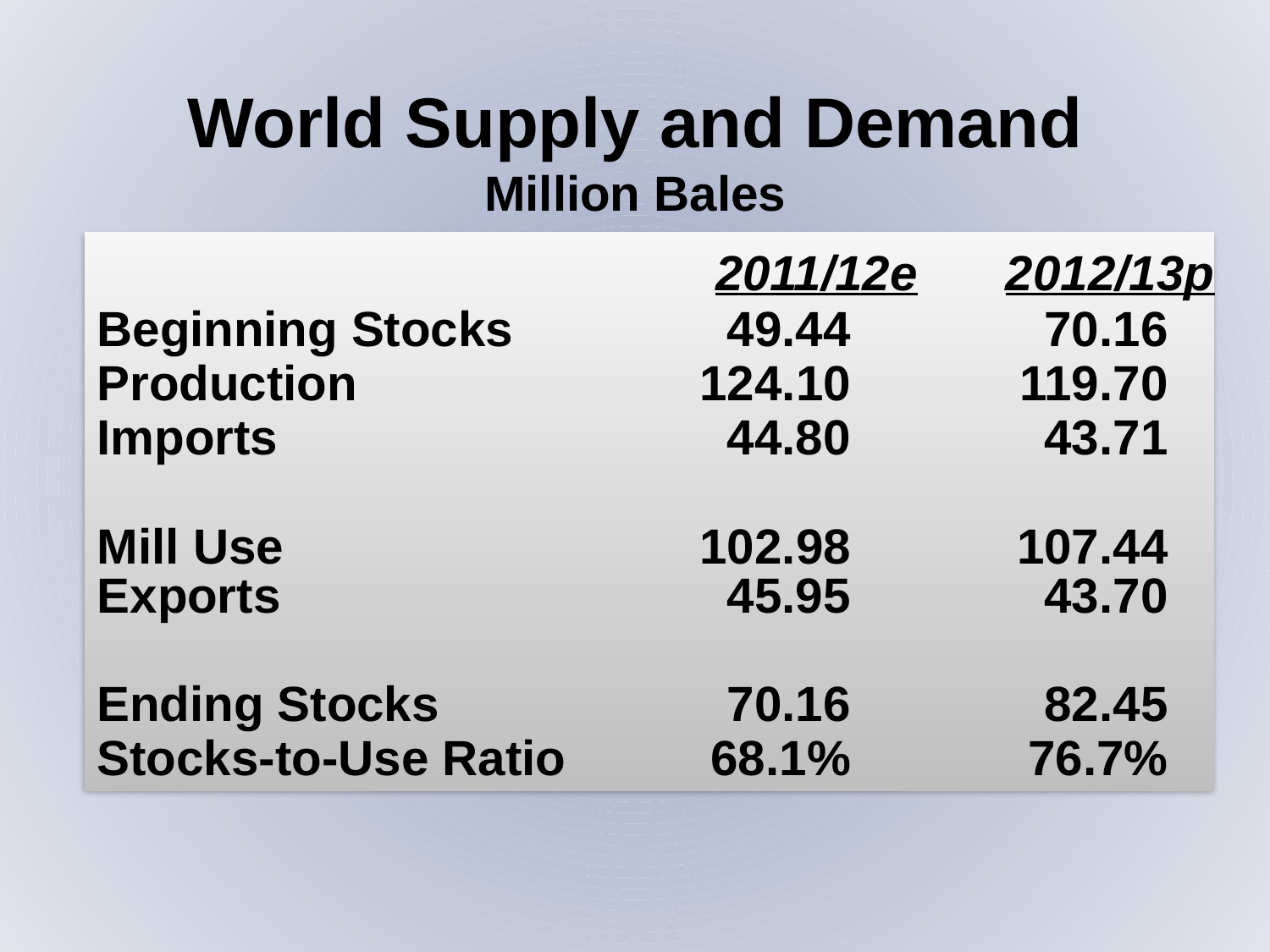

World Supply and Demand
Million Bales

Beginning Stocks	49.44	70.16
Production	124.10	119.70
Imports	44.80	43.71

Mill Use	102.98	107.44
Exports	45.95	43.70

Ending Stocks	70.16	82.45
Stocks-to-Use Ratio	68.1%	76.7%
2011/12e
2012/13p